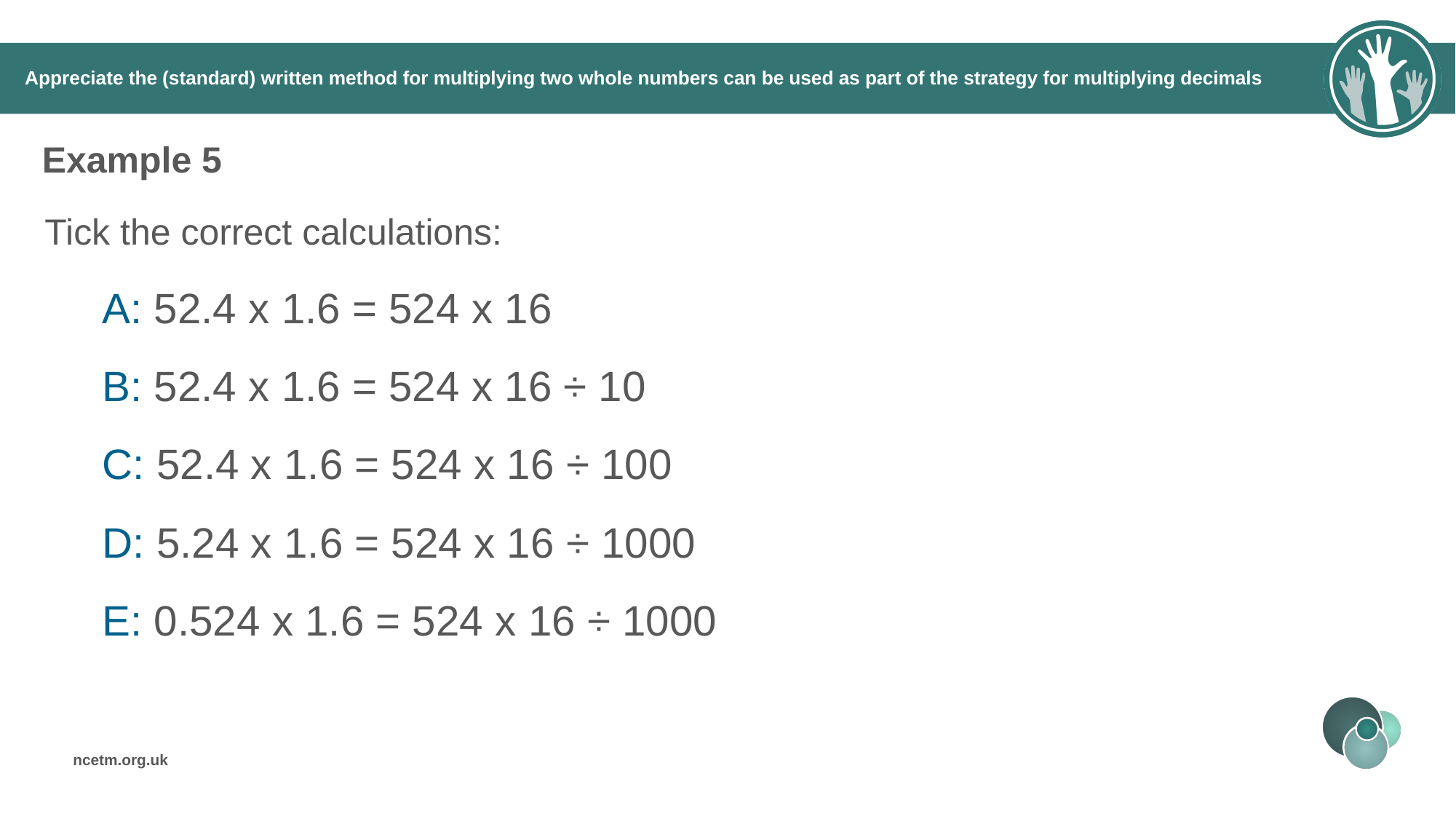

# Appreciate the (standard) written method for multiplying two whole numbers can be used as part of the strategy for multiplying decimals
Example 5
Tick the correct calculations:
A: 52.4 x 1.6 = 524 x 16
B: 52.4 x 1.6 = 524 x 16 ÷ 10
C: 52.4 x 1.6 = 524 x 16 ÷ 100
D: 5.24 x 1.6 = 524 x 16 ÷ 1000
E: 0.524 x 1.6 = 524 x 16 ÷ 1000